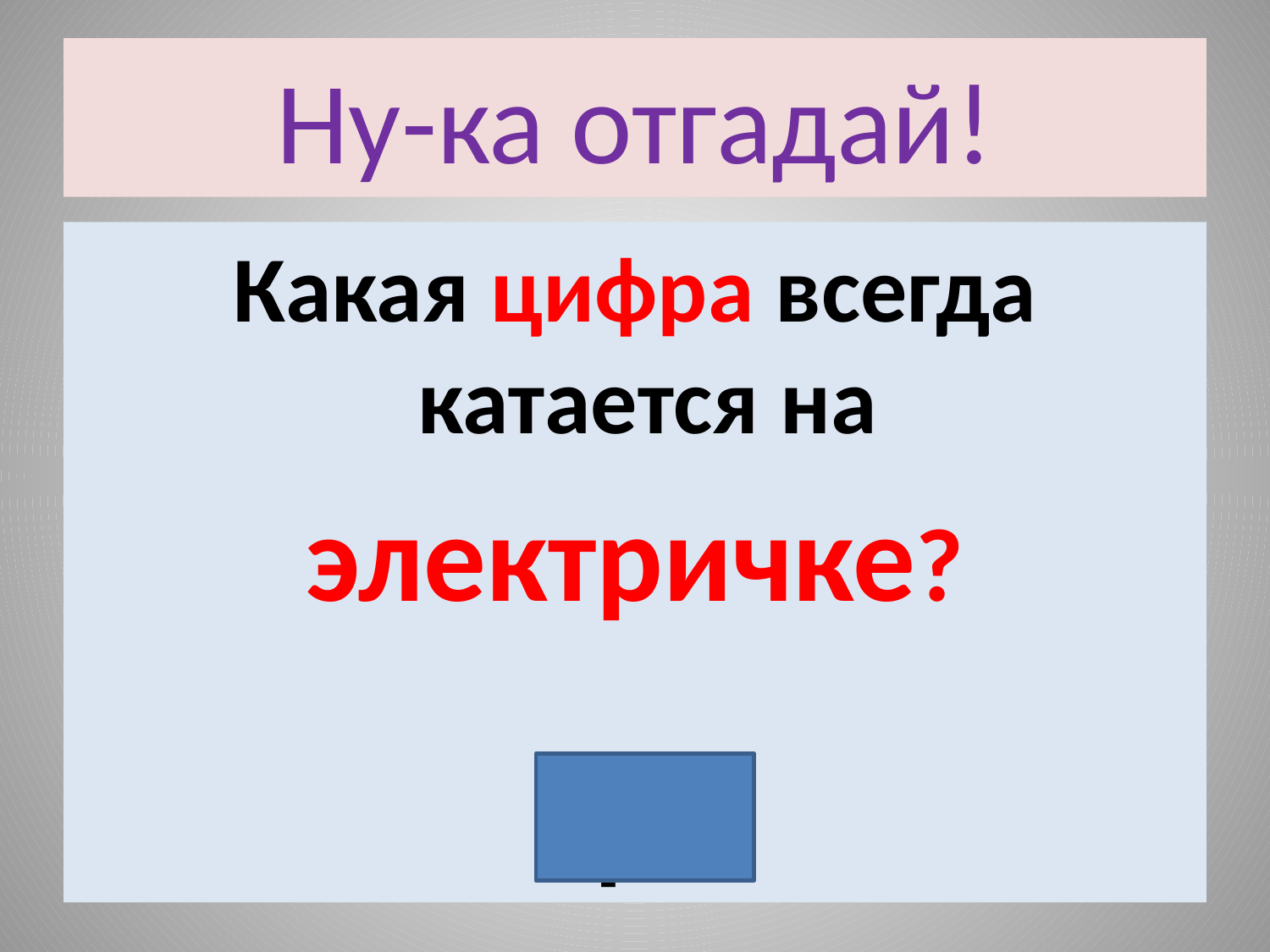

# Ну-ка отгадай!
Какая цифра всегда катается на
электричке?

три